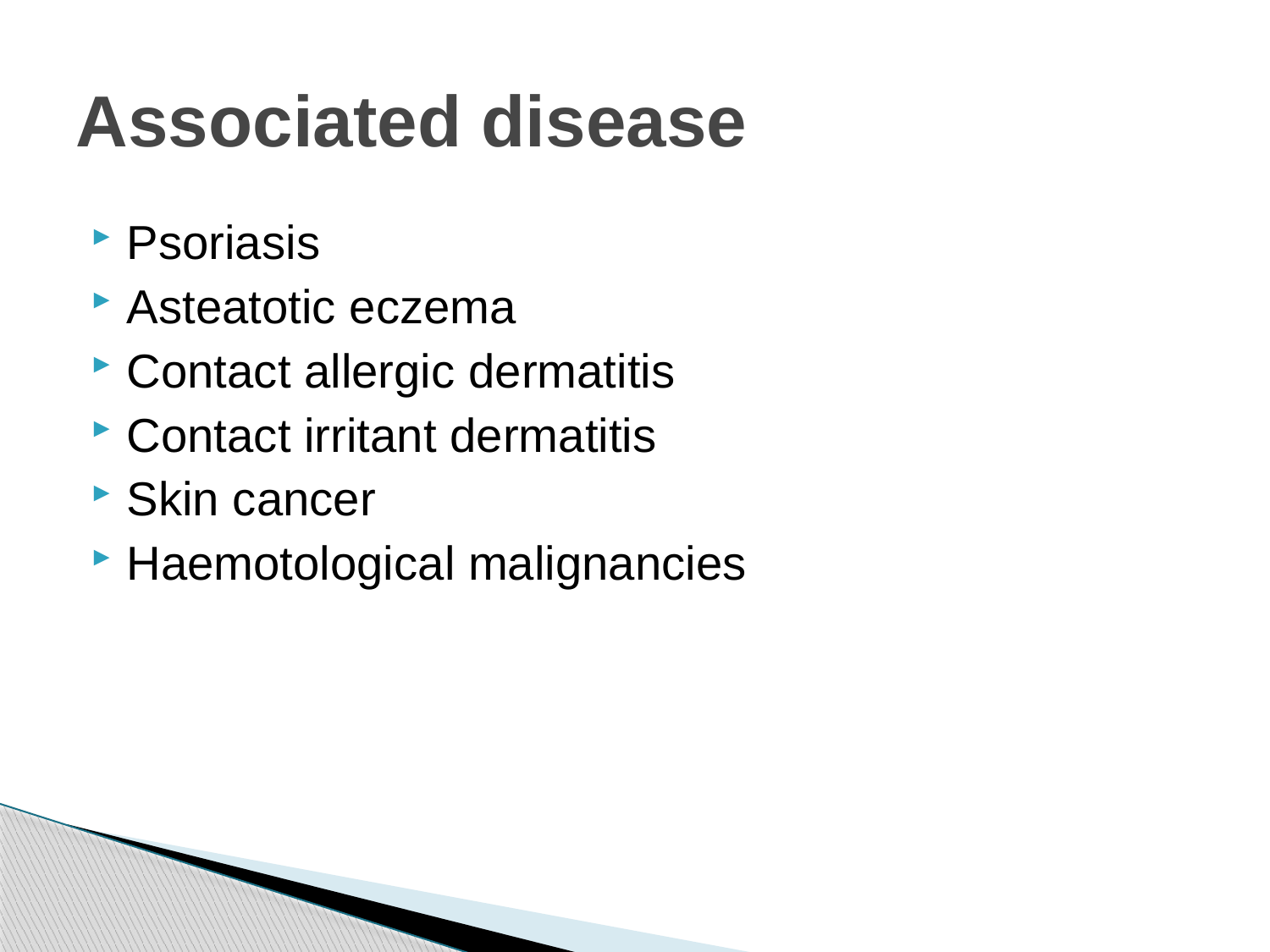

# Associated disease
Psoriasis
Asteatotic eczema
Contact allergic dermatitis
Contact irritant dermatitis
Skin cancer
Haemotological malignancies